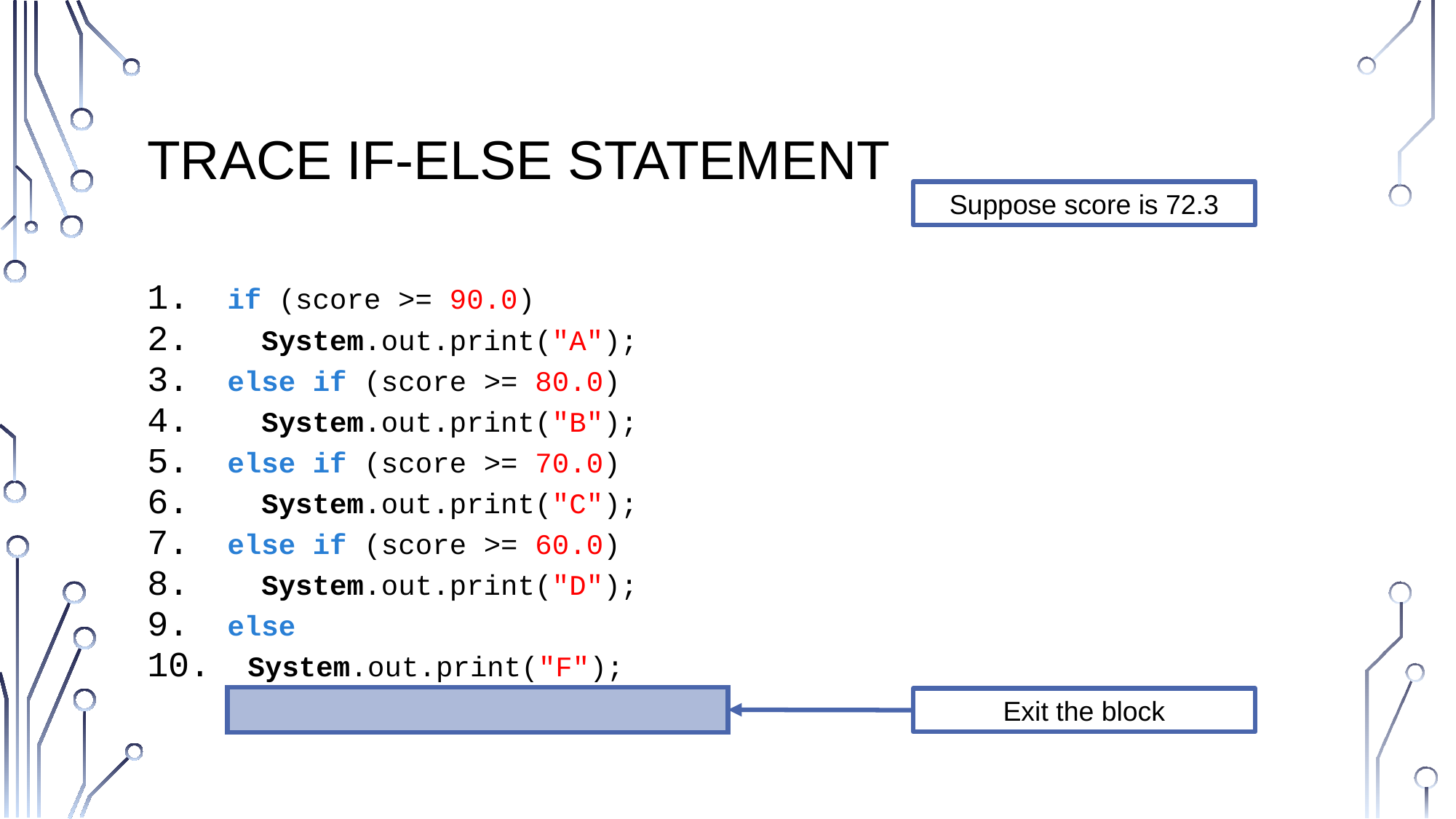

# Trace if-else statement
Suppose score is 72.3
  if (score >= 90.0)
    System.out.print("A");
  else if (score >= 80.0)
    System.out.print("B");
  else if (score >= 70.0)
    System.out.print("C");
  else if (score >= 60.0)
    System.out.print("D");
  else
   System.out.print("F");

Exit the block